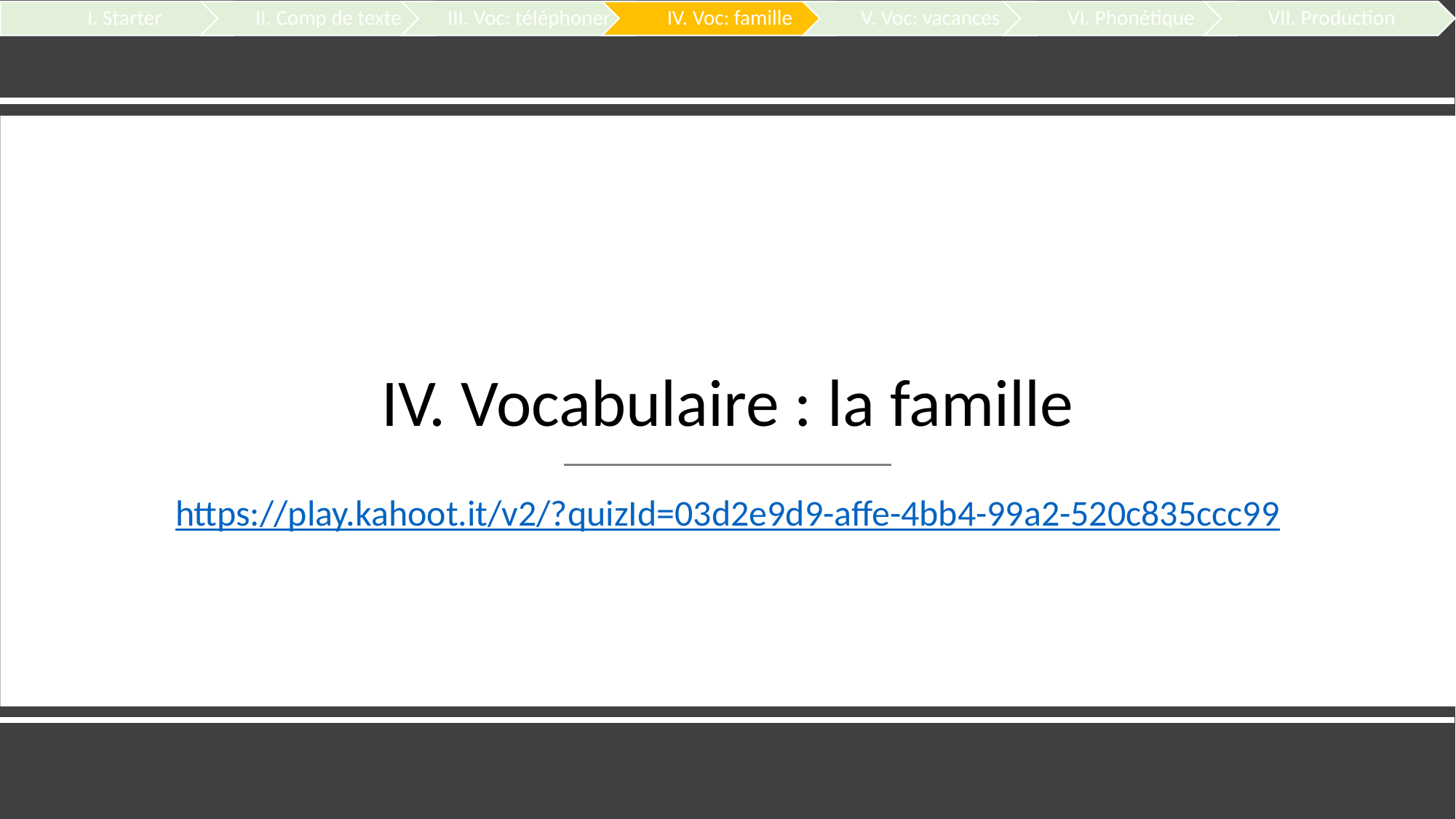

I. Starter
II. Comp de texte
III. Voc: téléphoner
IV. Voc: famille
V. Voc: vacances
VI. Phonétique
VII. Production

# IV. Vocabulaire : la famille
https://play.kahoot.it/v2/?quizId=03d2e9d9-affe-4bb4-99a2-520c835ccc99